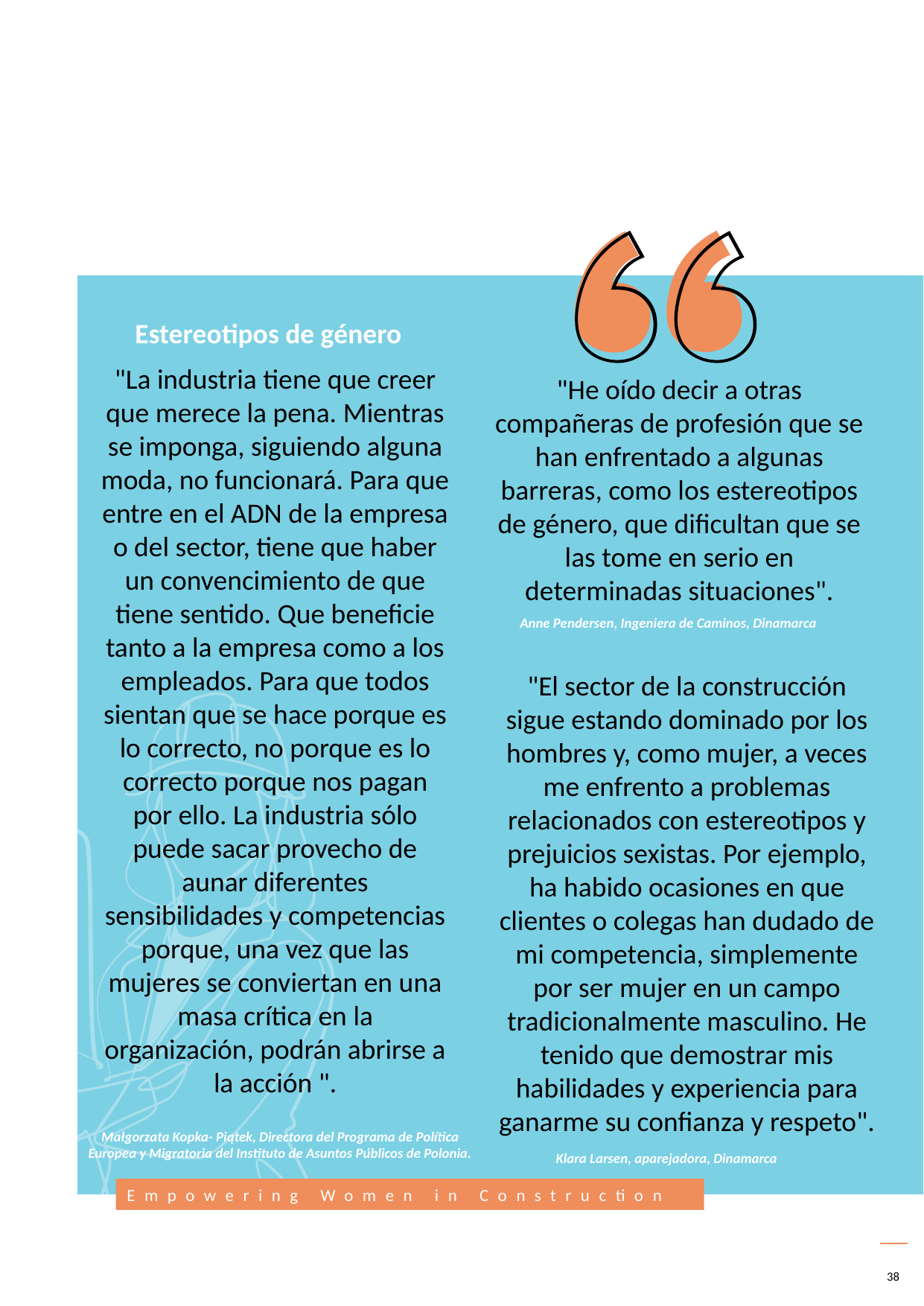

Estereotipos de género

"He oído decir a otras compañeras de profesión que se han enfrentado a algunas barreras, como los estereotipos de género, que dificultan que se las tome en serio en determinadas situaciones".
"La industria tiene que creer que merece la pena. Mientras se imponga, siguiendo alguna moda, no funcionará. Para que entre en el ADN de la empresa o del sector, tiene que haber un convencimiento de que tiene sentido. Que beneficie tanto a la empresa como a los empleados. Para que todos sientan que se hace porque es lo correcto, no porque es lo correcto porque nos pagan por ello. La industria sólo puede sacar provecho de aunar diferentes sensibilidades y competencias porque, una vez que las mujeres se conviertan en una masa crítica en la organización, podrán abrirse a la acción ".
Anne Pendersen, Ingeniera de Caminos, Dinamarca
"El sector de la construcción sigue estando dominado por los hombres y, como mujer, a veces me enfrento a problemas relacionados con estereotipos y prejuicios sexistas. Por ejemplo, ha habido ocasiones en que clientes o colegas han dudado de mi competencia, simplemente por ser mujer en un campo tradicionalmente masculino. He tenido que demostrar mis habilidades y experiencia para ganarme su confianza y respeto".
Małgorzata Kopka- Piątek, Directora del Programa de Política Europea y Migratoria del Instituto de Asuntos Públicos de Polonia.
Klara Larsen, aparejadora, Dinamarca
38